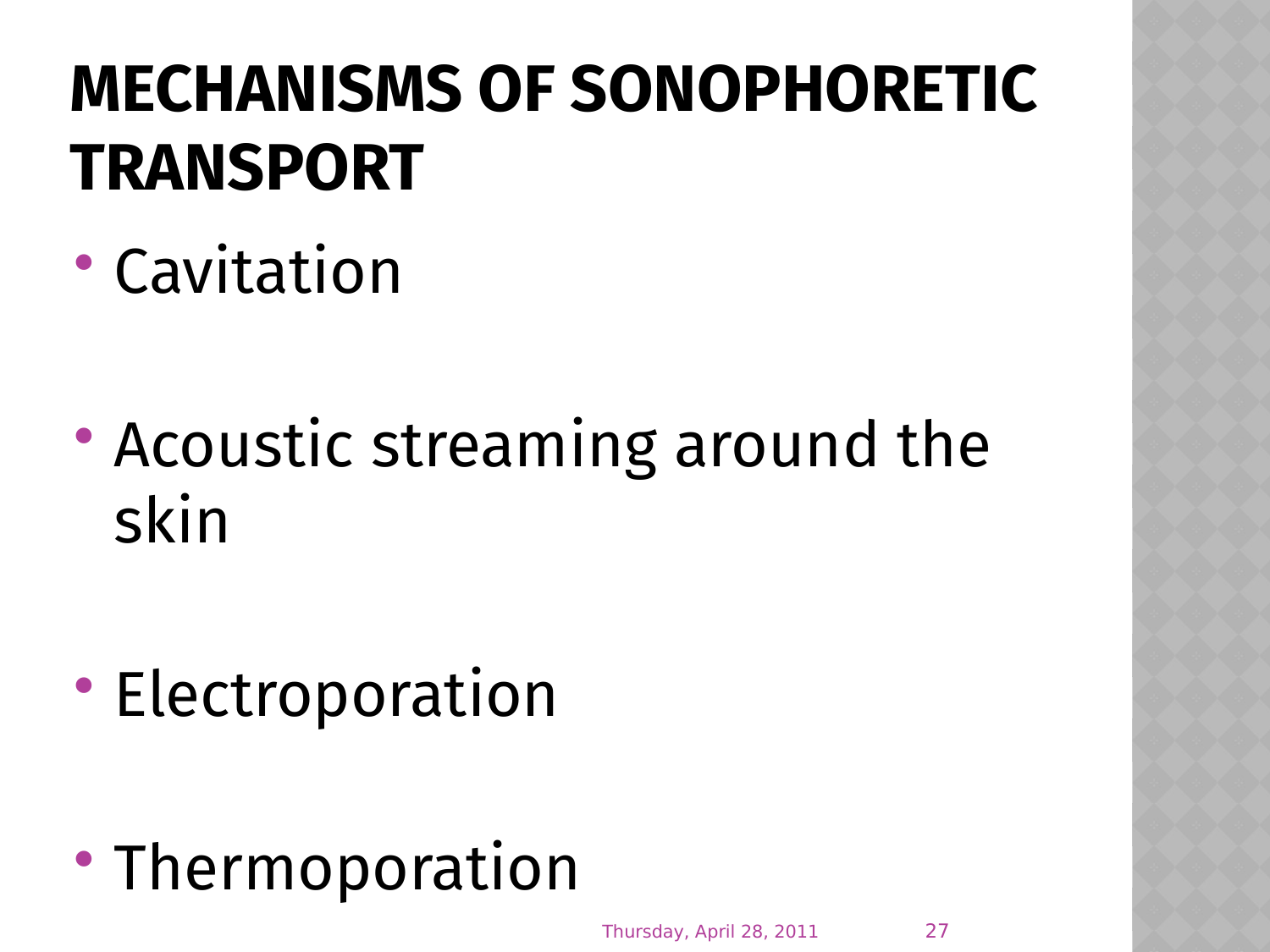

# Mechanisms of sonophoretic transport
Cavitation

Acoustic streaming around the skin

Electroporation

Thermoporation
27
Thursday, April 28, 2011